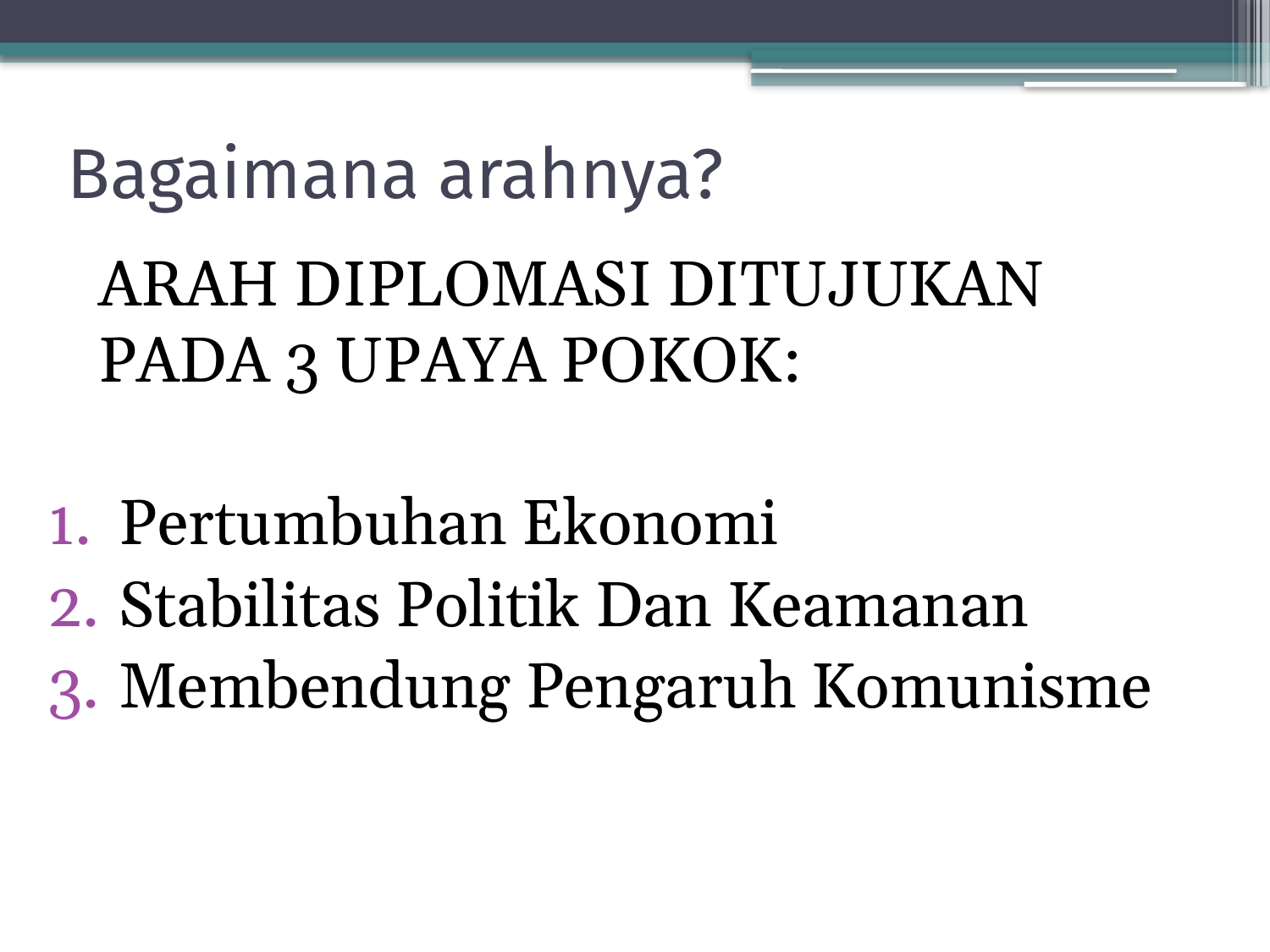

# Bagaimana arahnya?
	ARAH DIPLOMASI DITUJUKAN PADA 3 UPAYA POKOK:

Pertumbuhan Ekonomi
Stabilitas Politik Dan Keamanan
Membendung Pengaruh Komunisme